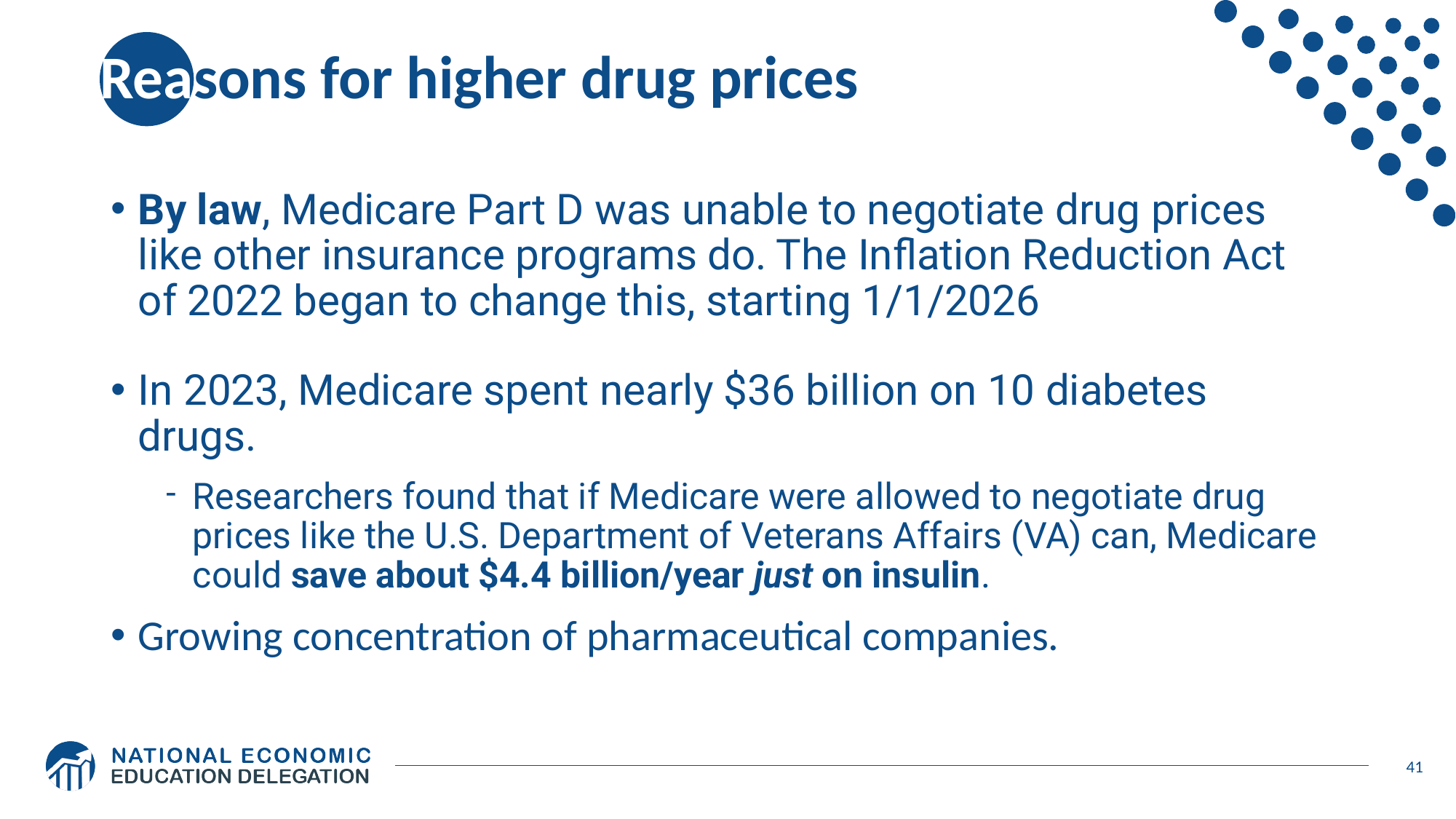

# Reasons for higher drug prices
By law, Medicare Part D was unable to negotiate drug prices like other insurance programs do. The Inflation Reduction Act of 2022 began to change this, starting 1/1/2026

In 2023, Medicare spent nearly $36 billion on 10 diabetes drugs.
Researchers found that if Medicare were allowed to negotiate drug prices like the U.S. Department of Veterans Affairs (VA) can, Medicare could save about $4.4 billion/year just on insulin.
Growing concentration of pharmaceutical companies.
41